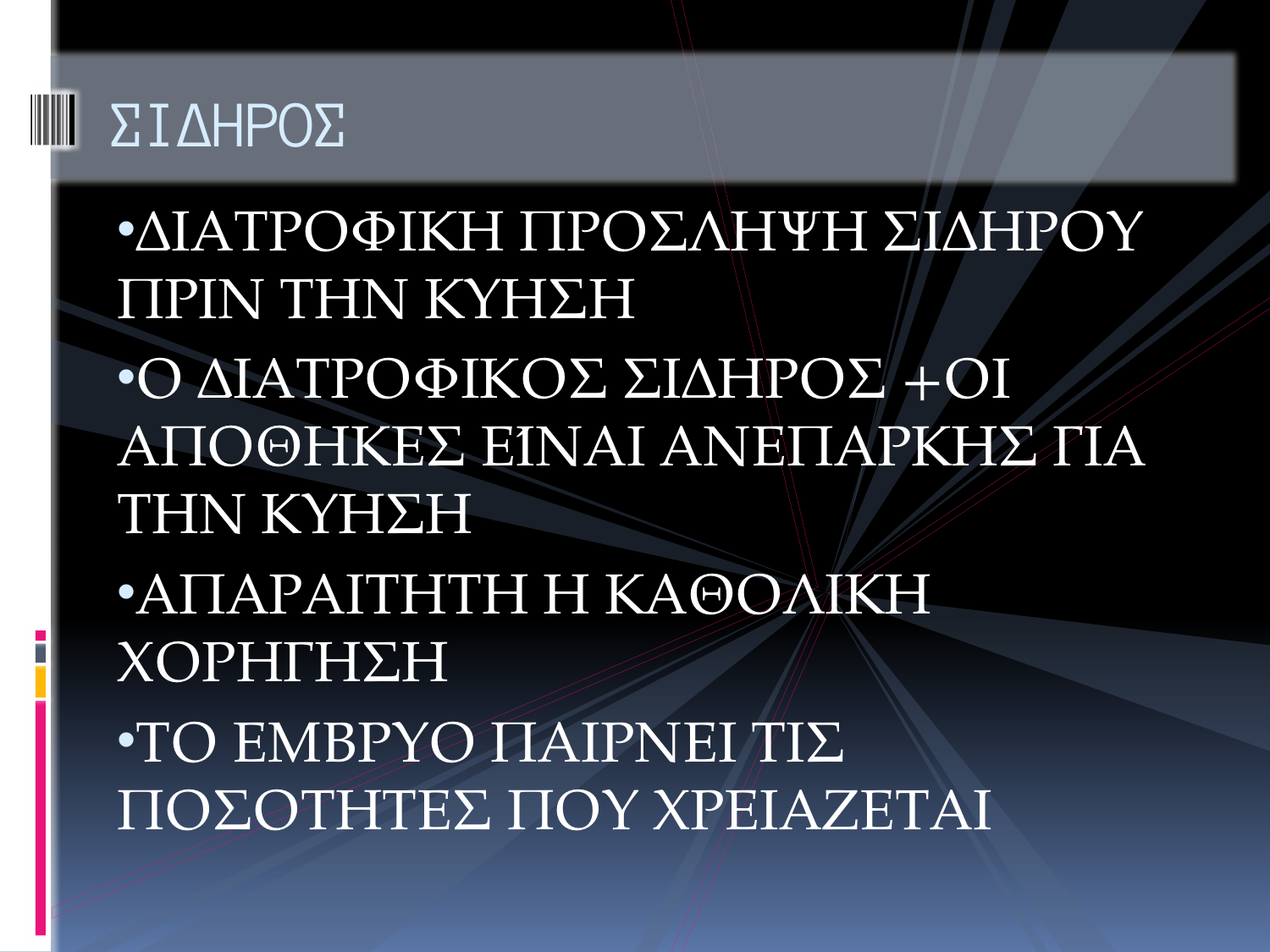

# ΣΙΔΗΡΟΣ
ΔΙΑΤΡΟΦΙΚΗ ΠΡΟΣΛΗΨΗ ΣΙΔΗΡΟΥ ΠΡΙΝ ΤΗΝ ΚΥΗΣΗ
Ο ΔΙΑΤΡΟΦΙΚΟΣ ΣΙΔΗΡΟΣ +ΟΙ ΑΠΟΘΗΚΕΣ ΕΊΝΑΙ ΑΝΕΠΑΡΚΗΣ ΓΙΑ ΤΗΝ ΚΥΗΣΗ
ΑΠΑΡΑΙΤΗΤΗ Η ΚΑΘΟΛΙΚΗ ΧΟΡΗΓΗΣΗ
ΤΟ ΕΜΒΡΥΟ ΠΑΙΡΝΕΙ ΤΙΣ ΠΟΣΟΤΗΤΕΣ ΠΟΥ ΧΡΕΙΑΖΕΤΑΙ